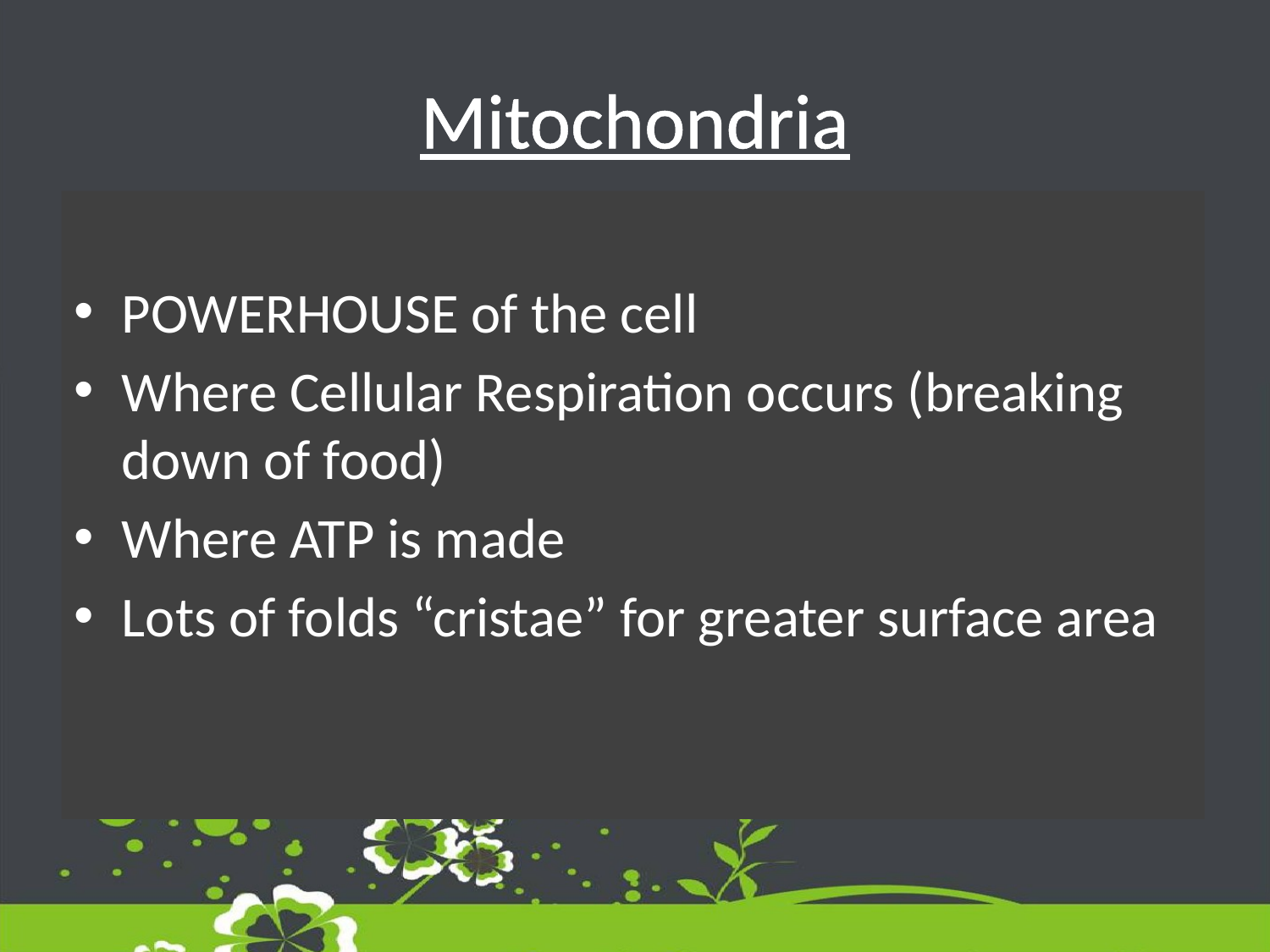

# Mitochondria

POWERHOUSE of the cell
Where Cellular Respiration occurs (breaking down of food)
Where ATP is made
Lots of folds “cristae” for greater surface area